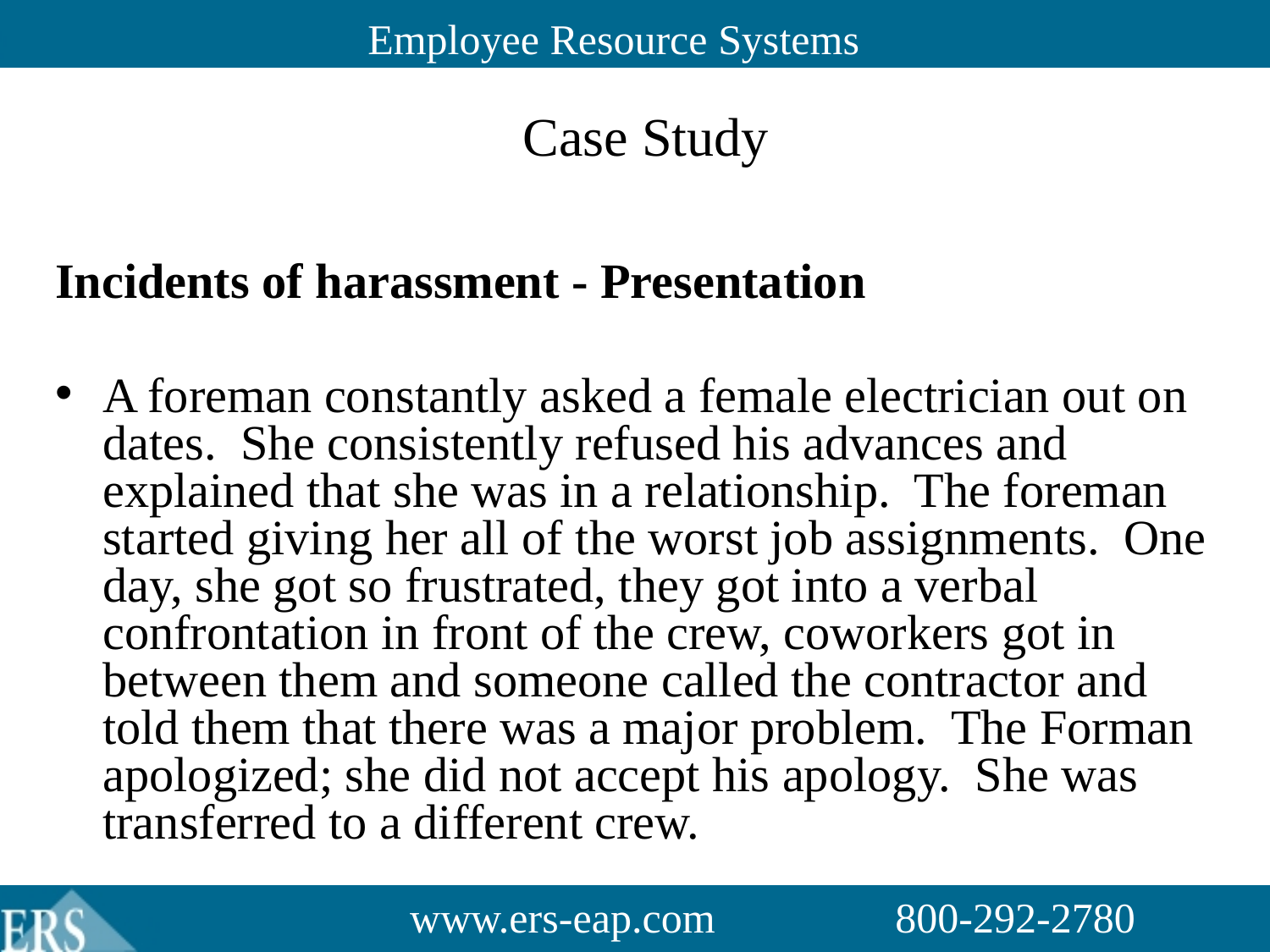

# Case Study
Incidents of harassment - Presentation

A foreman constantly asked a female electrician out on dates.  She consistently refused his advances and explained that she was in a relationship.  The foreman started giving her all of the worst job assignments.  One day, she got so frustrated, they got into a verbal confrontation in front of the crew, coworkers got in between them and someone called the contractor and told them that there was a major problem.  The Forman apologized; she did not accept his apology.  She was transferred to a different crew.